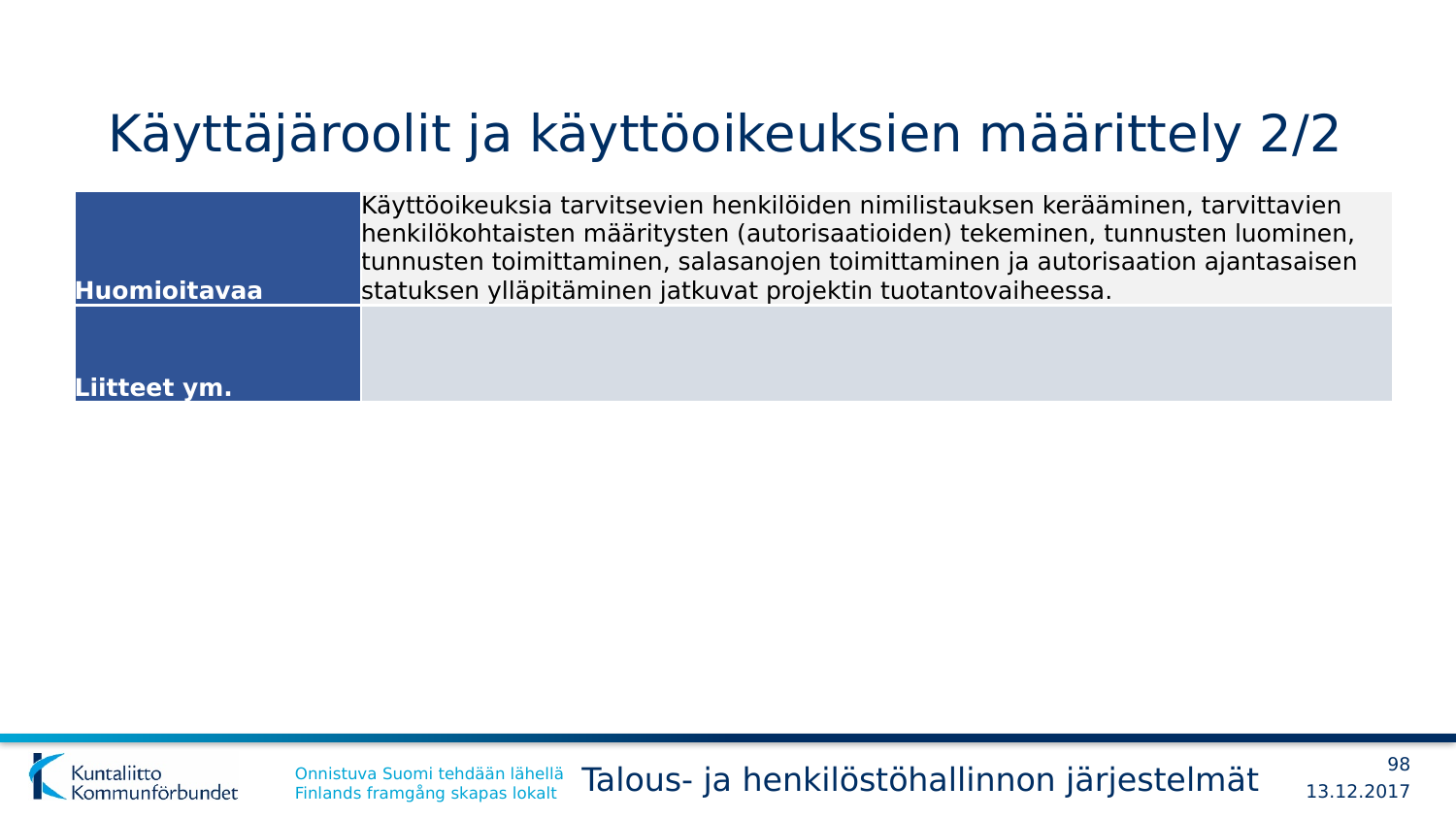

# Käyttäjäroolit ja käyttöoikeuksien määrittely 2/2
| Huomioitavaa | Käyttöoikeuksia tarvitsevien henkilöiden nimilistauksen kerääminen, tarvittavien henkilökohtaisten määritysten (autorisaatioiden) tekeminen, tunnusten luominen, tunnusten toimittaminen, salasanojen toimittaminen ja autorisaation ajantasaisen statuksen ylläpitäminen jatkuvat projektin tuotantovaiheessa. |
| --- | --- |
| Liitteet ym. |  |
98
Talous- ja henkilöstöhallinnon järjestelmät
13.12.2017